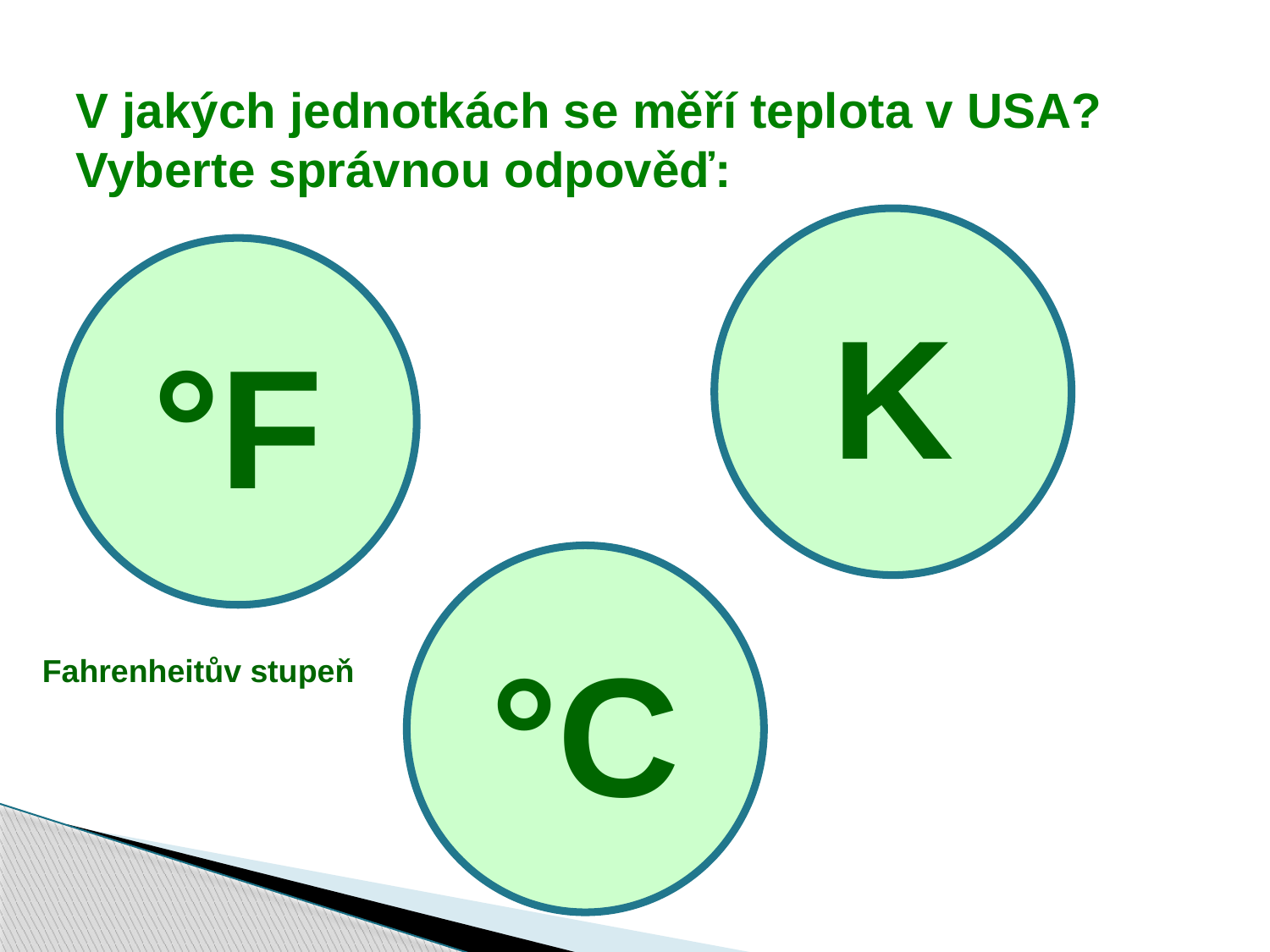

# V jakých jednotkách se měří teplota v USA? Vyberte správnou odpověď:
K
°F
°C
Fahrenheitův stupeň